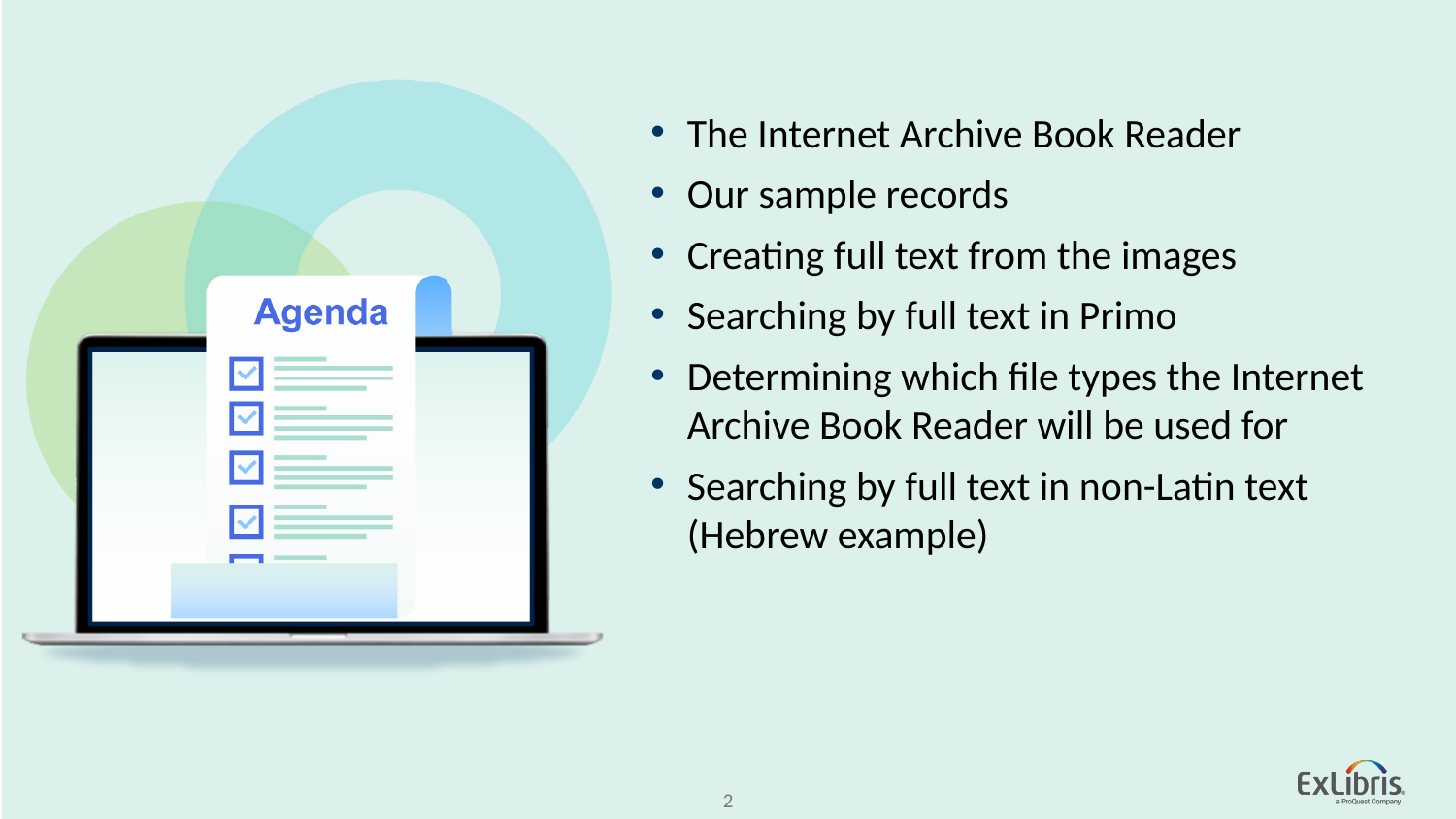

The Internet Archive Book Reader
Our sample records
Creating full text from the images
Searching by full text in Primo
Determining which file types the Internet Archive Book Reader will be used for
Searching by full text in non-Latin text (Hebrew example)

2